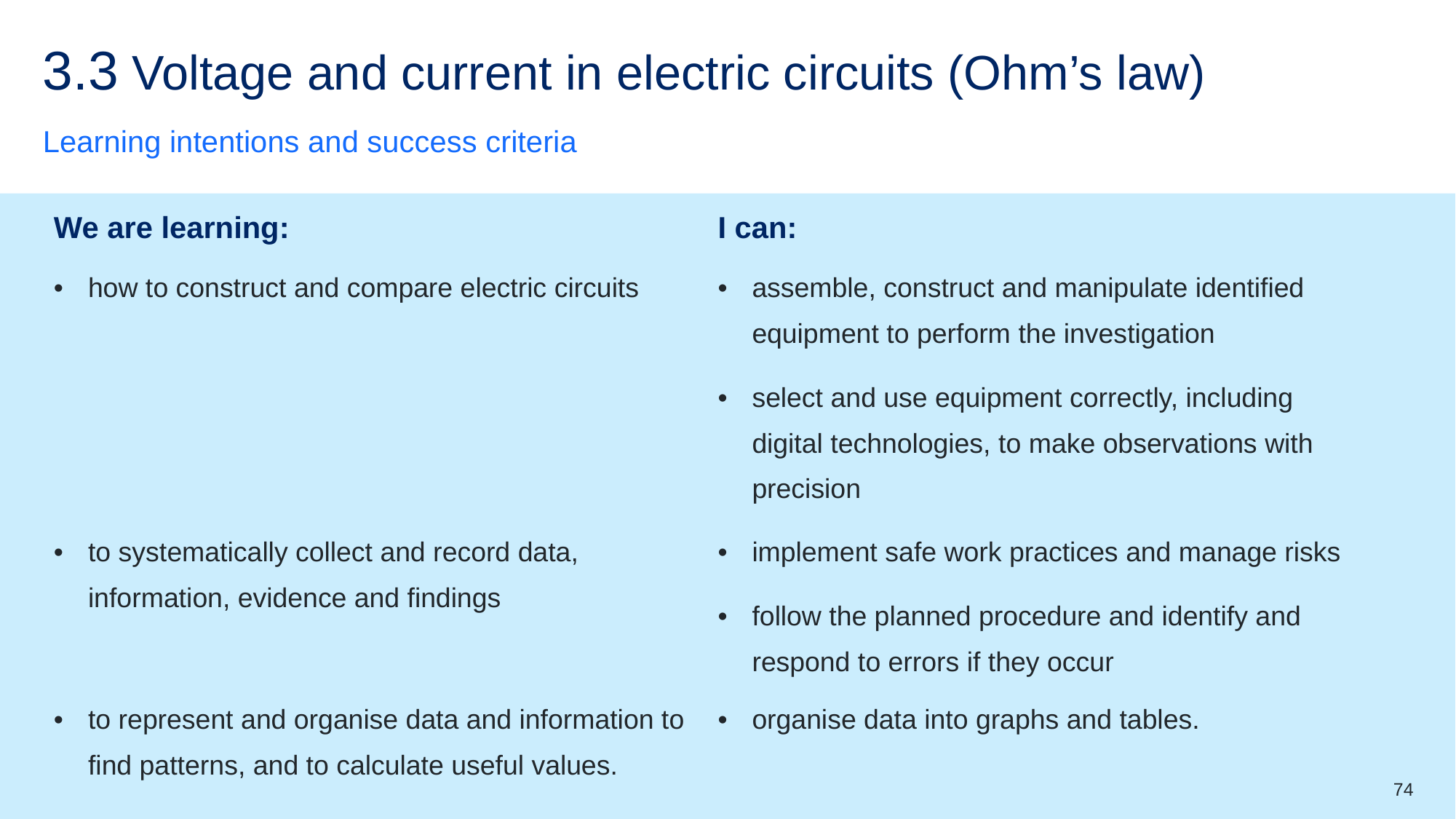

# 3.3 Voltage and current in electric circuits (Ohm’s law)
Learning intentions and success criteria
| We are learning: | I can: |
| --- | --- |
| how to construct and compare electric circuits | assemble, construct and manipulate identified equipment to perform the investigation select and use equipment correctly, including digital technologies, to make observations with precision |
| to systematically collect and record data, information, evidence and findings | implement safe work practices and manage risks follow the planned procedure and identify and respond to errors if they occur |
| to represent and organise data and information to find patterns, and to calculate useful values. | organise data into graphs and tables. |
74